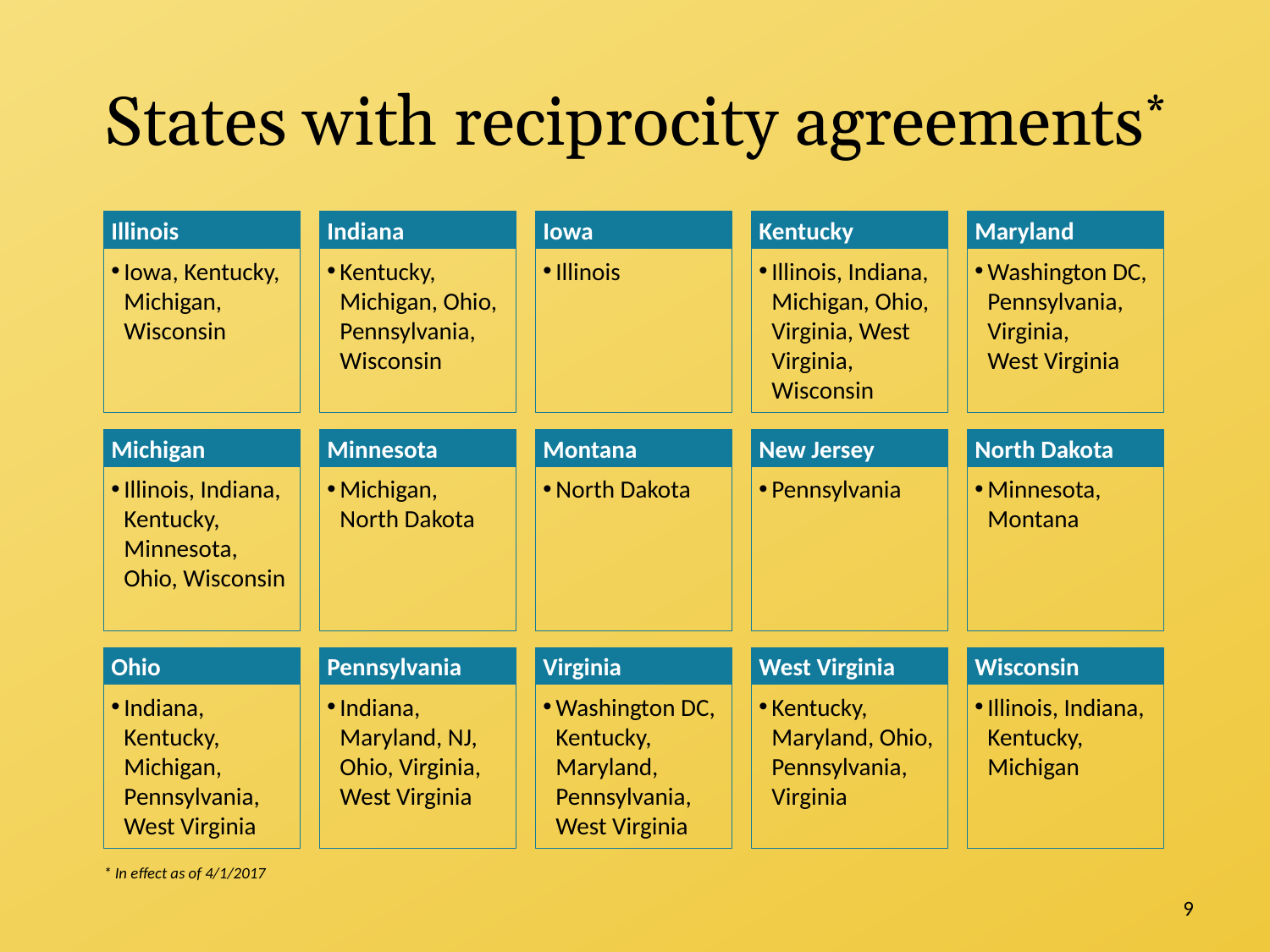

# States with reciprocity agreements*
Illinois
Indiana
Iowa
Kentucky
Maryland
Iowa, Kentucky, Michigan, Wisconsin
Kentucky, Michigan, Ohio, Pennsylvania, Wisconsin
Illinois
Illinois, Indiana, Michigan, Ohio, Virginia, West Virginia, Wisconsin
Washington DC, Pennsylvania, Virginia, West Virginia
Michigan
Minnesota
Montana
New Jersey
North Dakota
Illinois, Indiana, Kentucky, Minnesota, Ohio, Wisconsin
Michigan, North Dakota
North Dakota
Pennsylvania
Minnesota, Montana
Ohio
Pennsylvania
Virginia
West Virginia
Wisconsin
Indiana, Maryland, NJ, Ohio, Virginia, West Virginia
Indiana, Kentucky, Michigan, Pennsylvania, West Virginia
Washington DC, Kentucky, Maryland, Pennsylvania, West Virginia
Kentucky, Maryland, Ohio, Pennsylvania, Virginia
Illinois, Indiana, Kentucky, Michigan
* In effect as of 4/1/2017
9